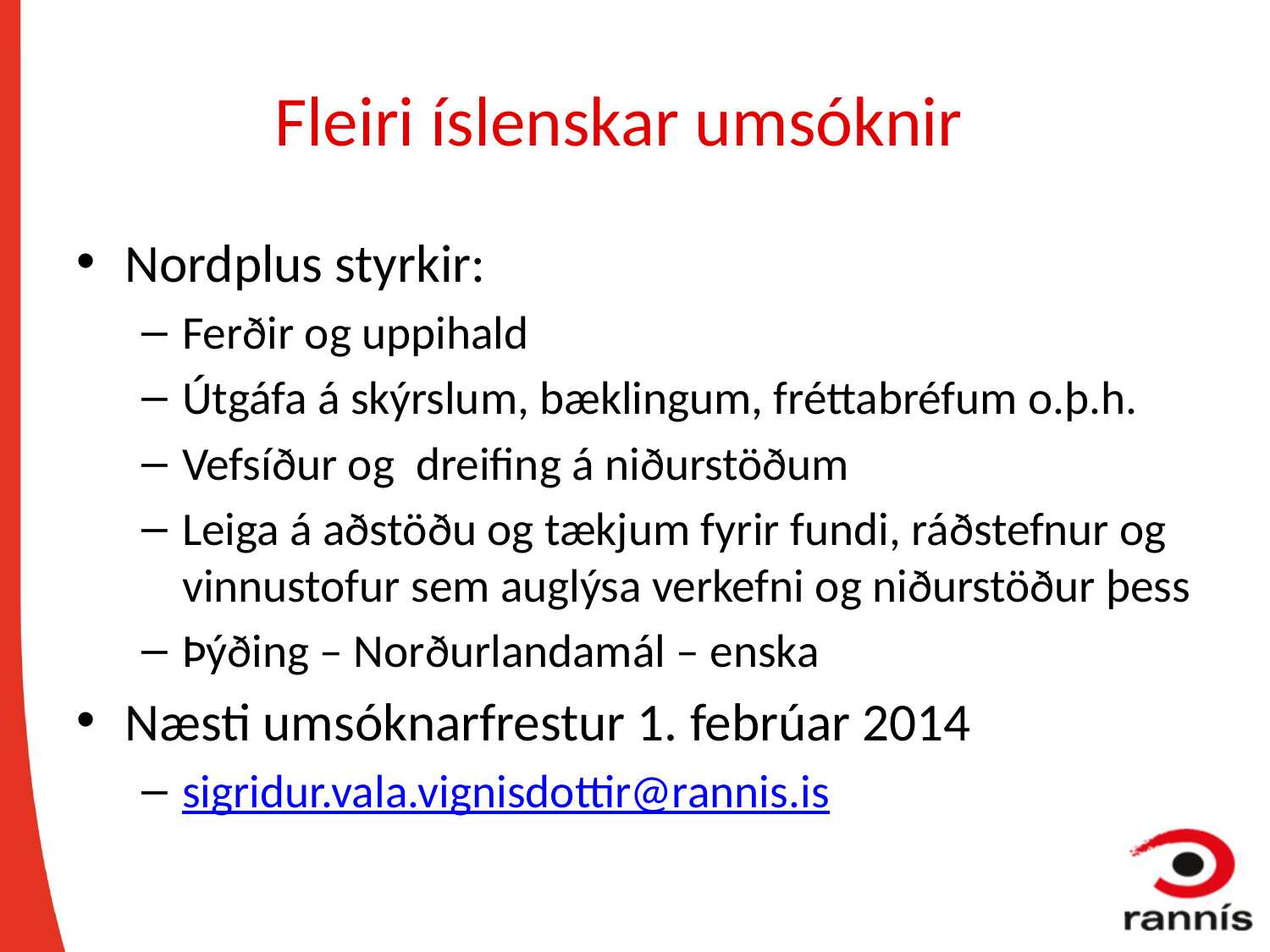

# Fleiri íslenskar umsóknir
Nordplus styrkir:
Ferðir og uppihald
Útgáfa á skýrslum, bæklingum, fréttabréfum o.þ.h.
Vefsíður og  dreifing á niðurstöðum
Leiga á aðstöðu og tækjum fyrir fundi, ráðstefnur og vinnustofur sem auglýsa verkefni og niðurstöður þess
Þýðing – Norðurlandamál – enska
Næsti umsóknarfrestur 1. febrúar 2014
sigridur.vala.vignisdottir@rannis.is